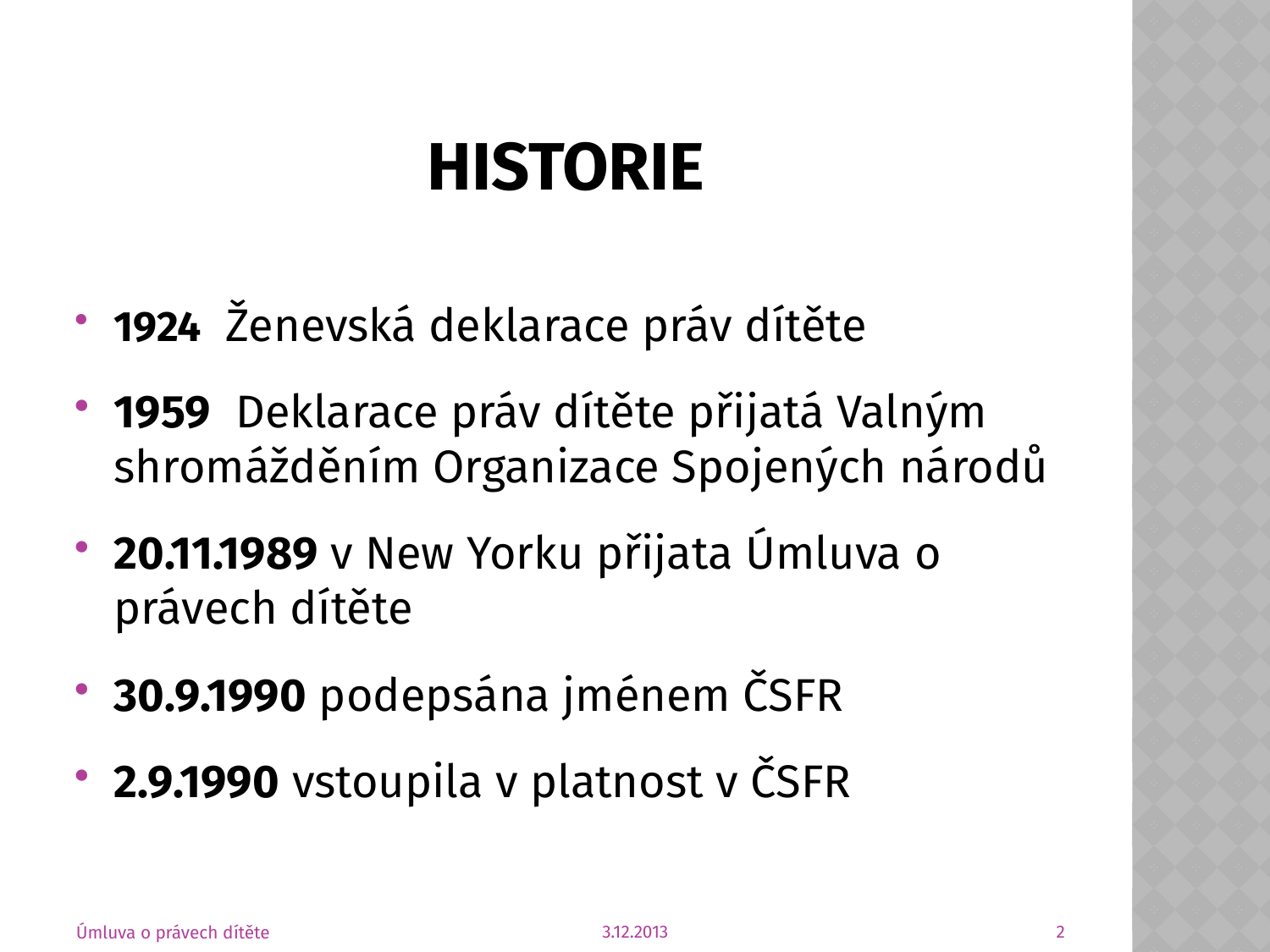

# hISTORIE

1924  Ženevská deklarace práv dítěte
1959  Deklarace práv dítěte přijatá Valným shromážděním Organizace Spojených národů
20.11.1989 v New Yorku přijata Úmluva o právech dítěte
30.9.1990 podepsána jménem ČSFR
2.9.1990 vstoupila v platnost v ČSFR
2
Úmluva o právech dítěte
3.12.2013